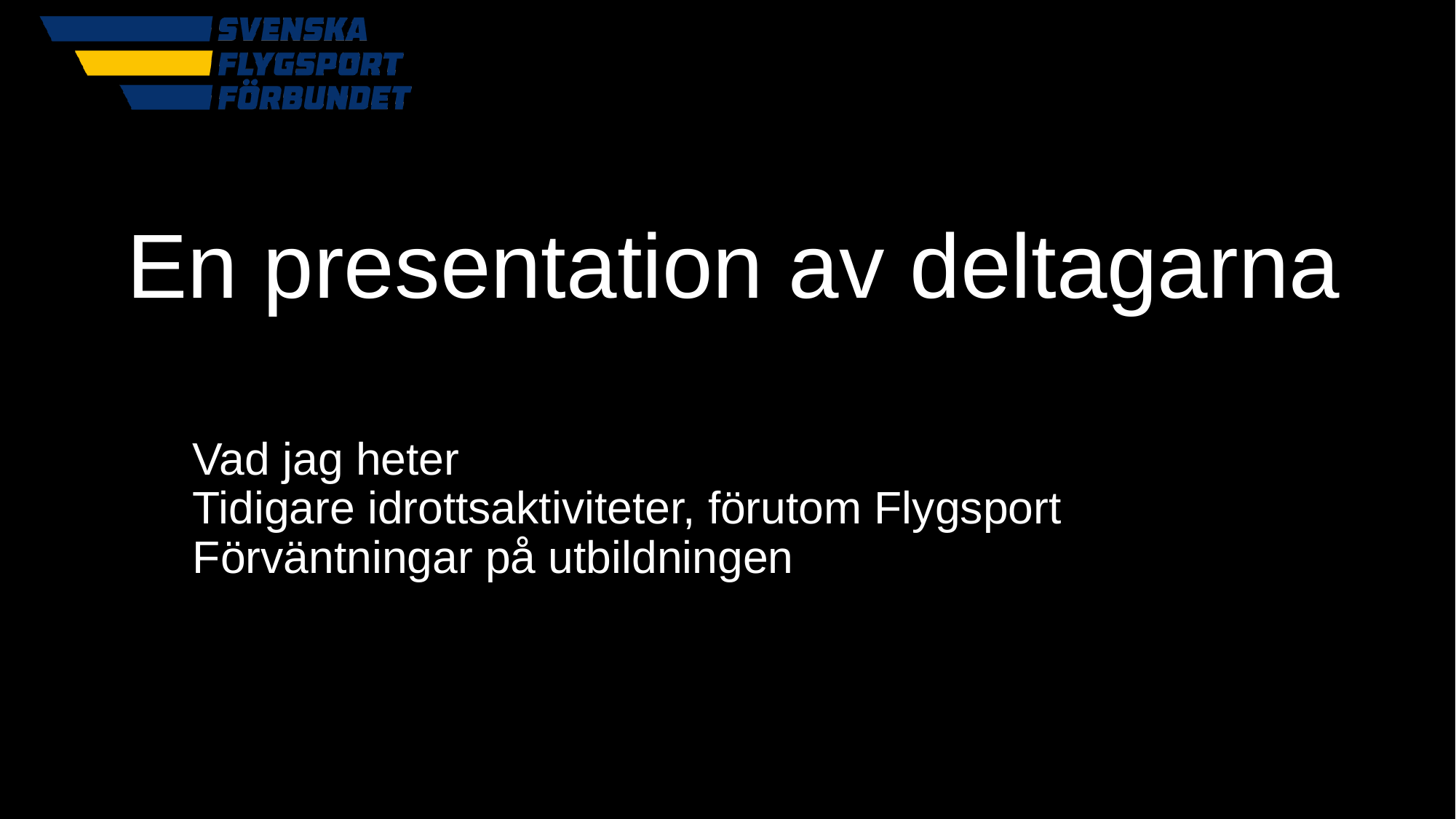

# En presentation av deltagarna
Vad jag heter
Tidigare idrottsaktiviteter, förutom Flygsport
Förväntningar på utbildningen